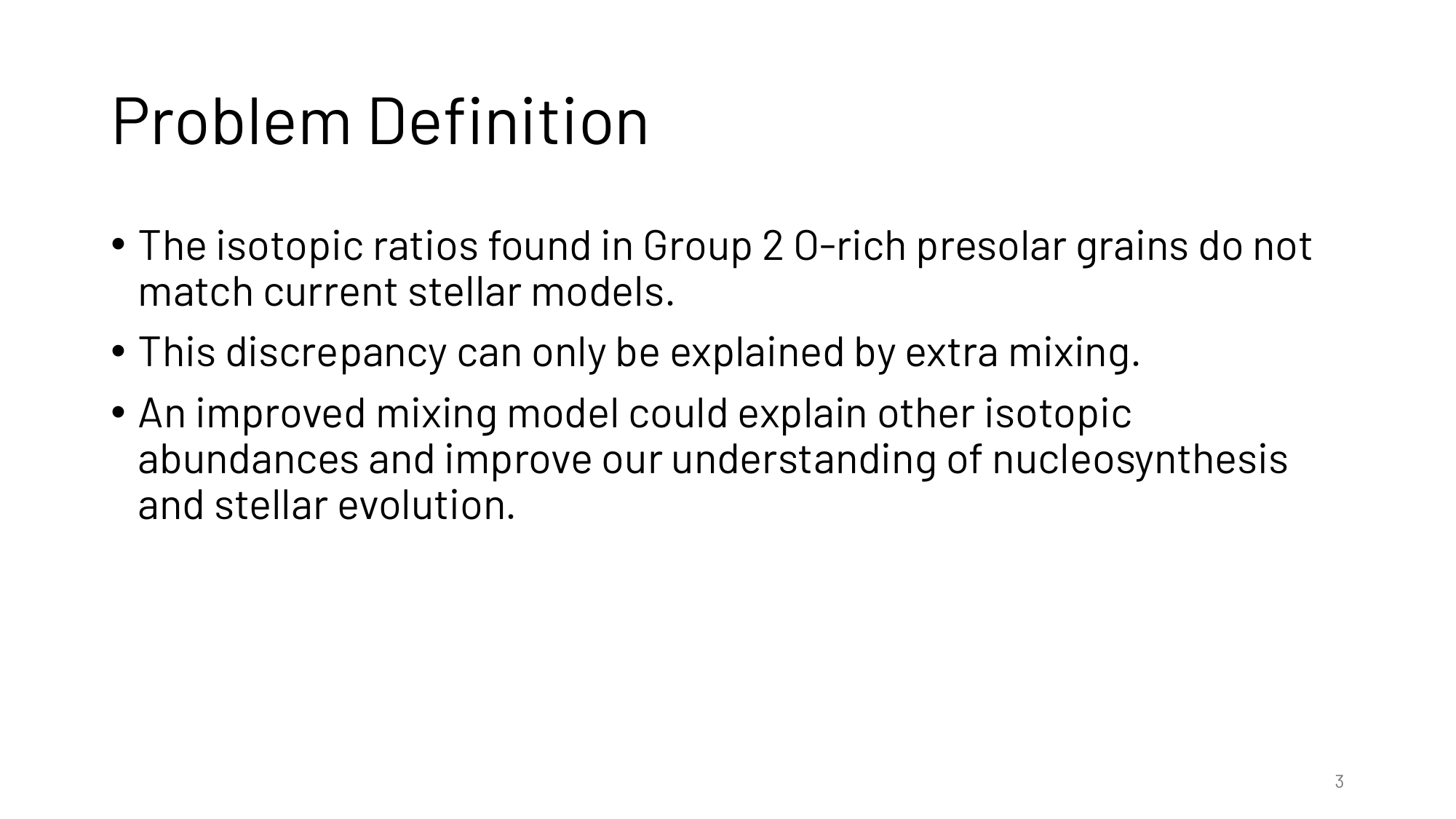

# Problem Definition
The isotopic ratios found in Group 2 O-rich presolar grains do not match current stellar models.
This discrepancy can only be explained by extra mixing.
An improved mixing model could explain other isotopic abundances and improve our understanding of nucleosynthesis and stellar evolution.

3